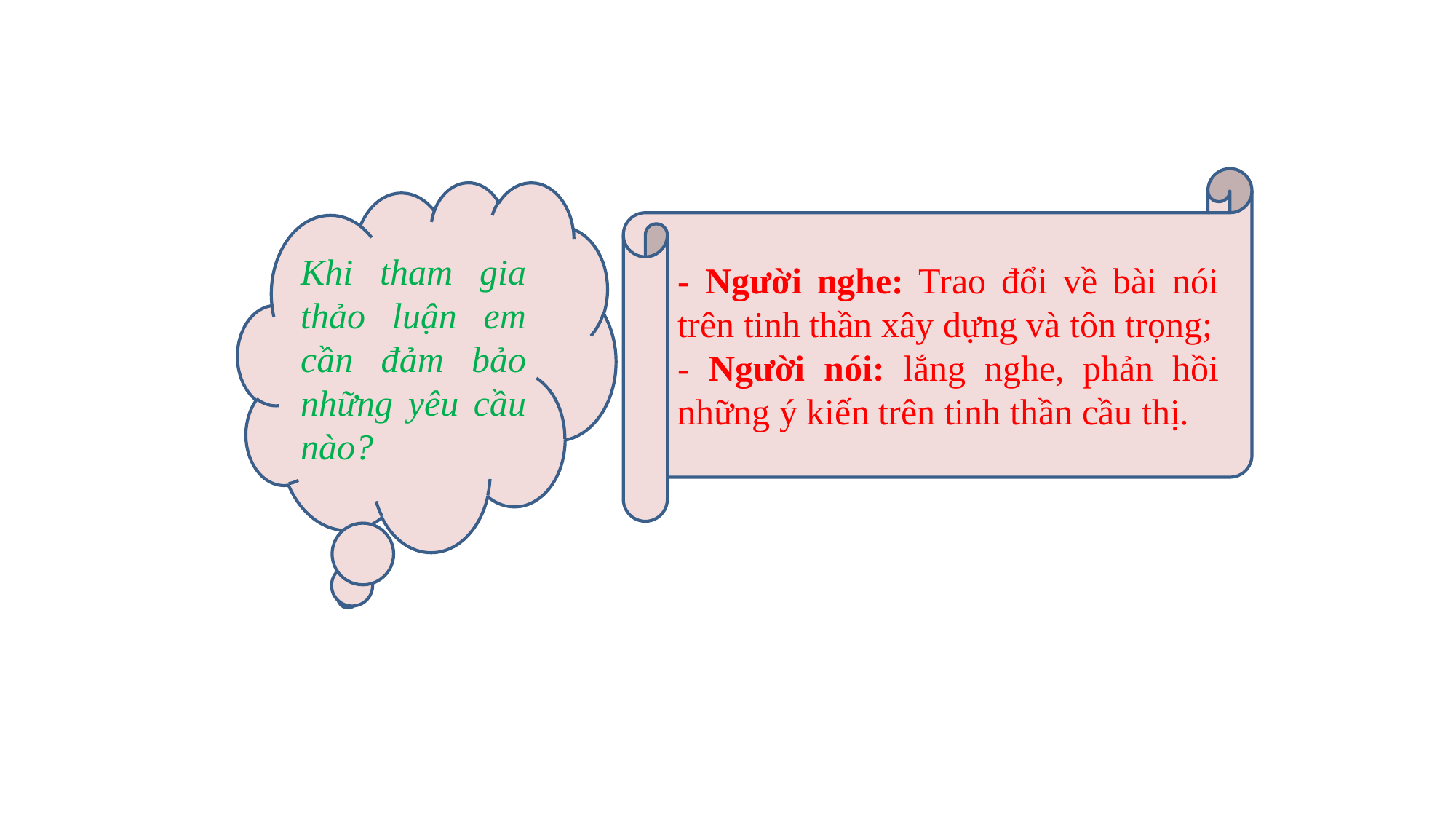

- Người nghe: Trao đổi về bài nói trên tinh thần xây dựng và tôn trọng;
- Người nói: lắng nghe, phản hồi những ý kiến trên tinh thần cầu thị.
Khi tham gia thảo luận em cần đảm bảo những yêu cầu nào?